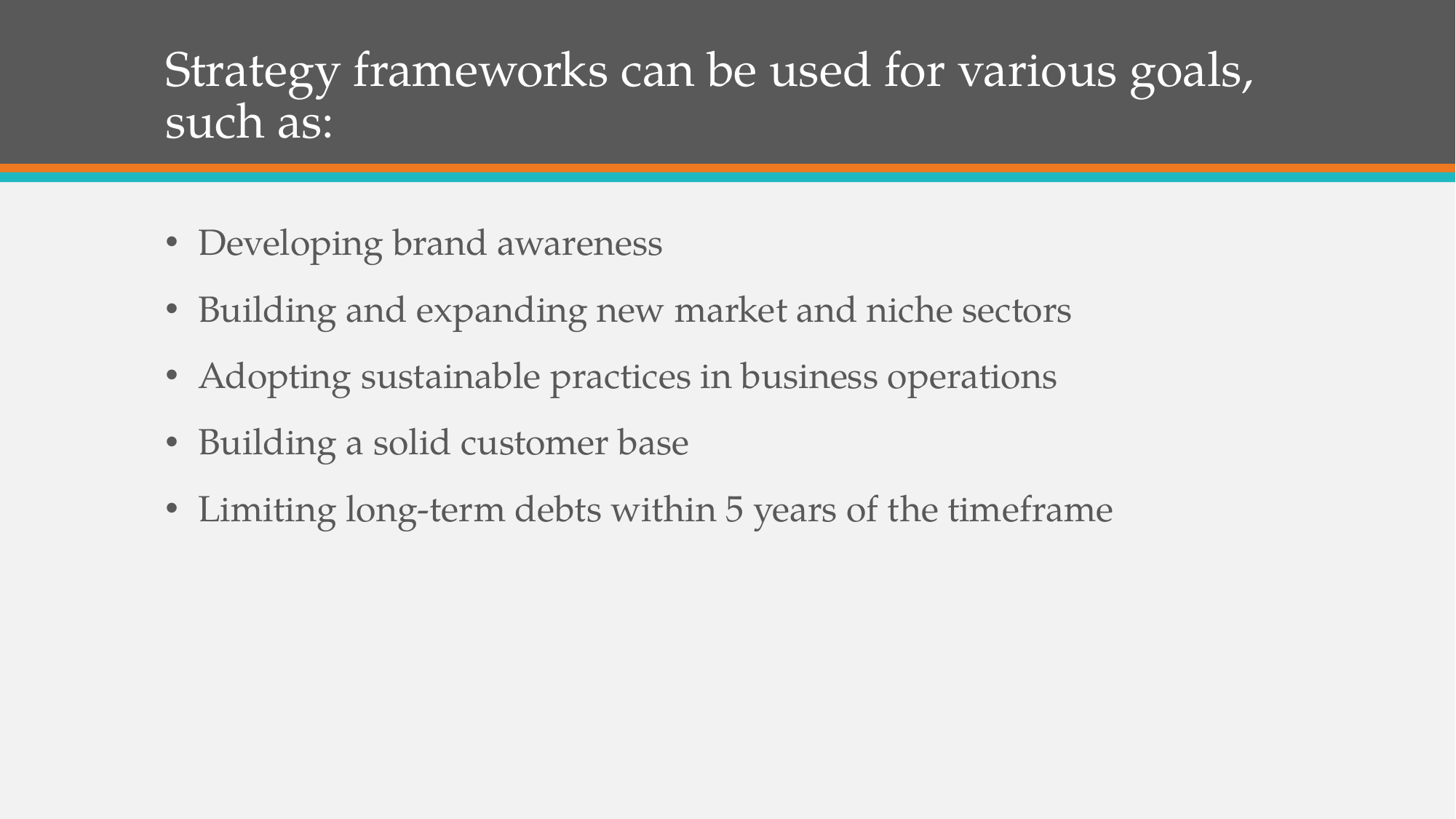

# Strategy frameworks can be used for various goals, such as:
Developing brand awareness
Building and expanding new market and niche sectors
Adopting sustainable practices in business operations
Building a solid customer base
Limiting long-term debts within 5 years of the timeframe